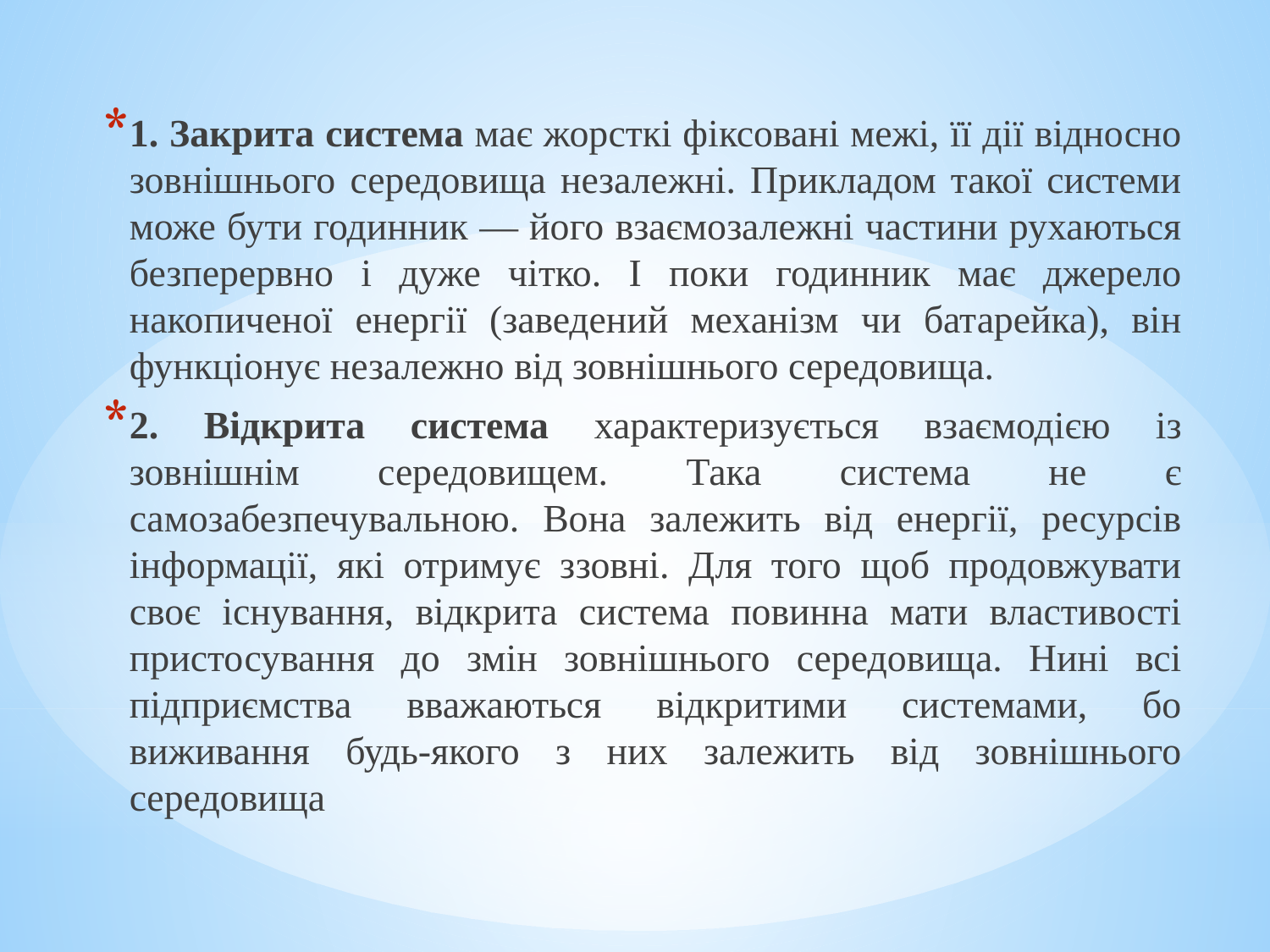

1. Закрита система має жорсткі фіксовані межі, її дії відносно зовнішнього середовища незалежні. Прикладом такої системи може бути годинник — його взаємозалежні частини рухаються безперервно і дуже чітко. І поки годинник має джерело накопиченої енергії (заведений механізм чи батарейка), він функціонує незалежно від зовнішнього середовища.
2. Відкрита система характеризується взаємодією із зовнішнім середовищем. Така система не є самозабезпечувальною. Вона залежить від енергії, ресурсів інформації, які отримує ззовні. Для того щоб продовжувати своє існування, відкрита система повинна мати властивості пристосування до змін зовнішнього середовища. Нині всі підприємства вважаються відкритими системами, бо виживання будь-якого з них залежить від зовнішнього середовища